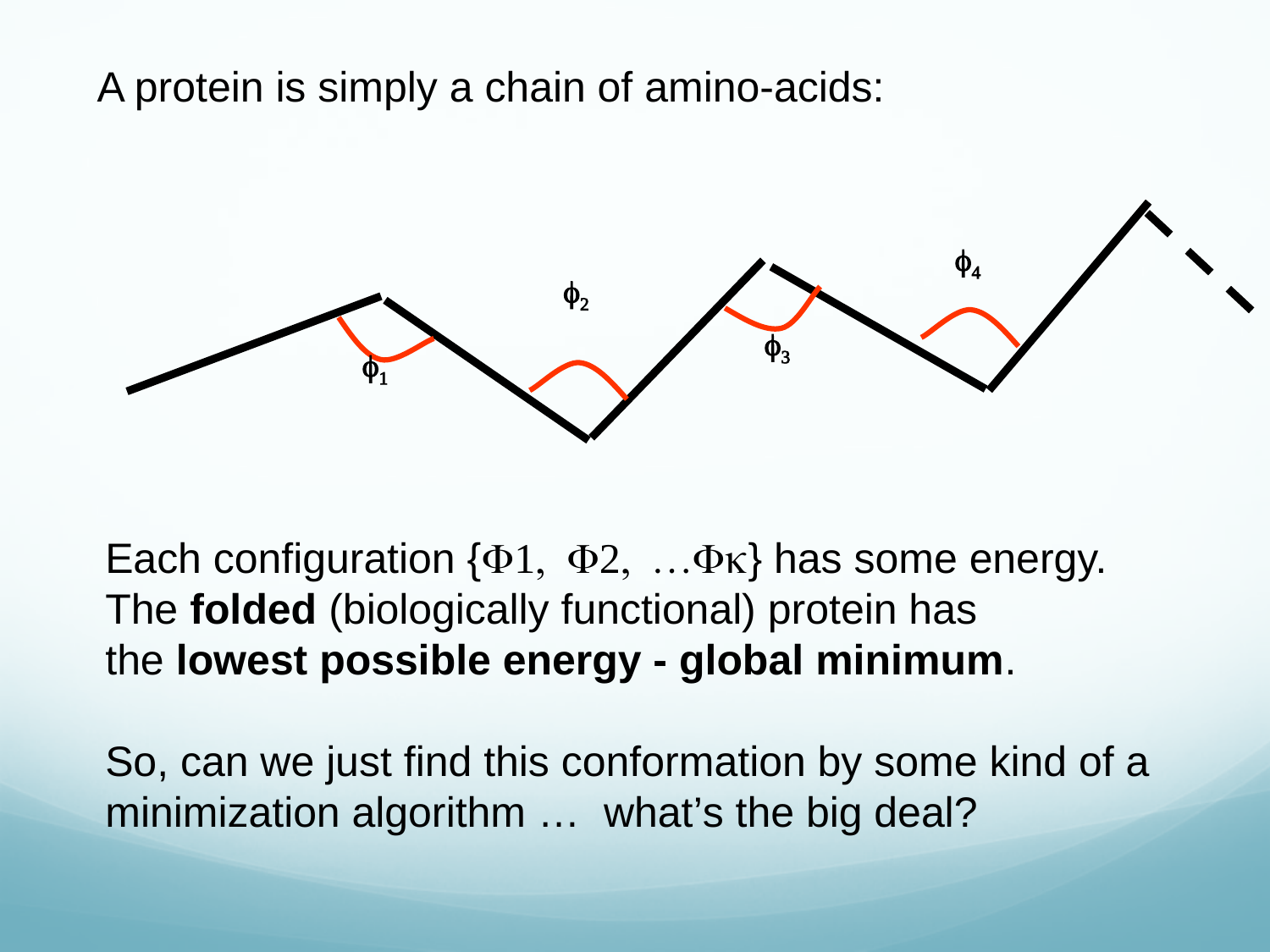

A protein is simply a chain of amino-acids:

φ4

φ2

φ3
φ1

Each configuration {Φ1, Φ2, …Φκ} has some energy.
The folded (biologically functional) protein has
the lowest possible energy - global minimum.

So, can we just find this conformation by some kind of a
minimization algorithm …  what’s the big deal?